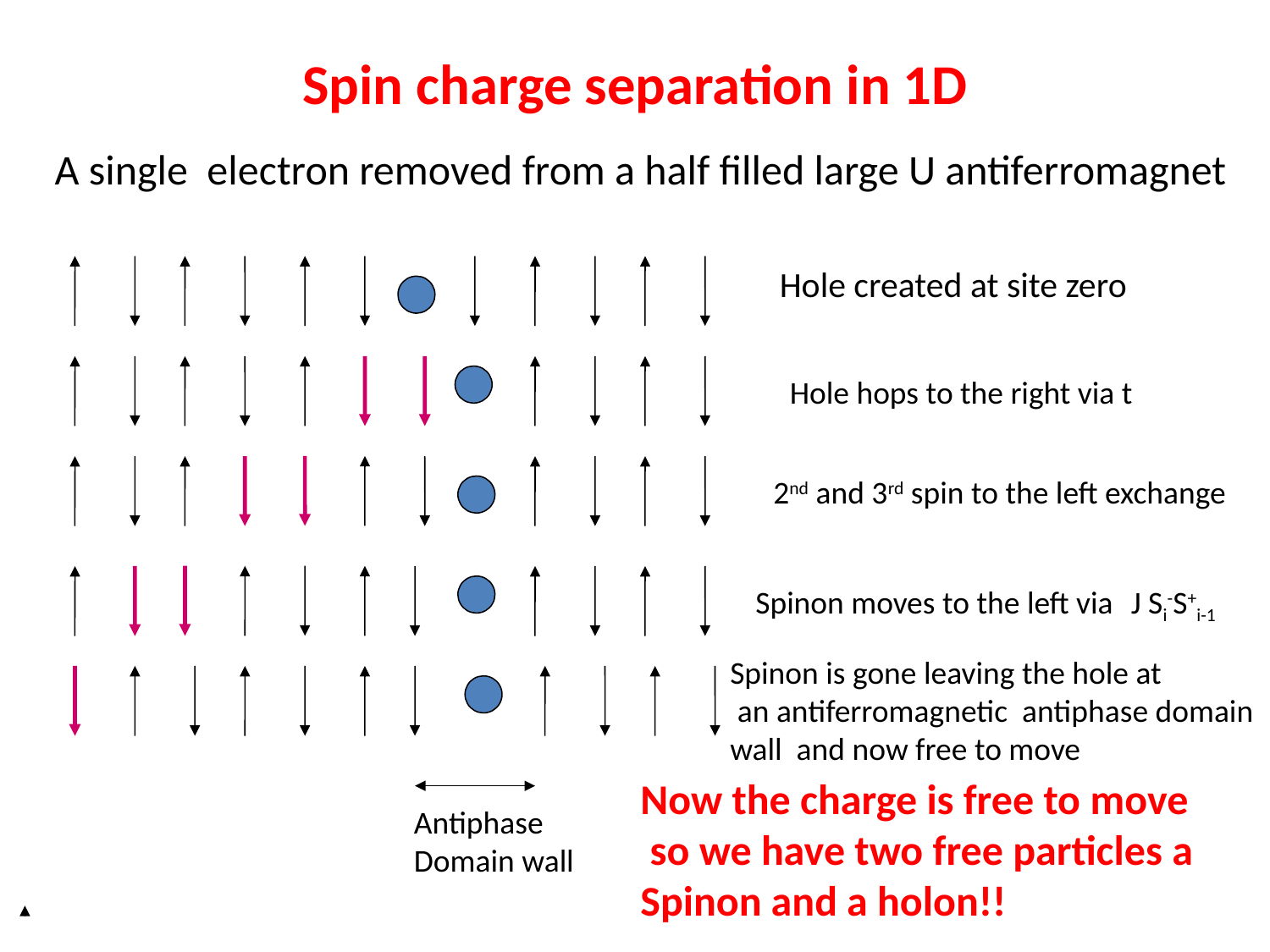

# Spin charge separation in 1D
 A single  electron removed from a half filled large U antiferromagnet

Hole created at site zero

Hole hops to the right via t

2nd and 3rd spin to the left exchange

Spinon moves to the left via
J Si-S+i-1

Spinon is gone leaving the hole at
 an antiferromagnetic  antiphase domain
wall  and now free to move

Now the charge is free to move
 so we have two free particles a
Spinon and a holon!!
Antiphase
Domain wall